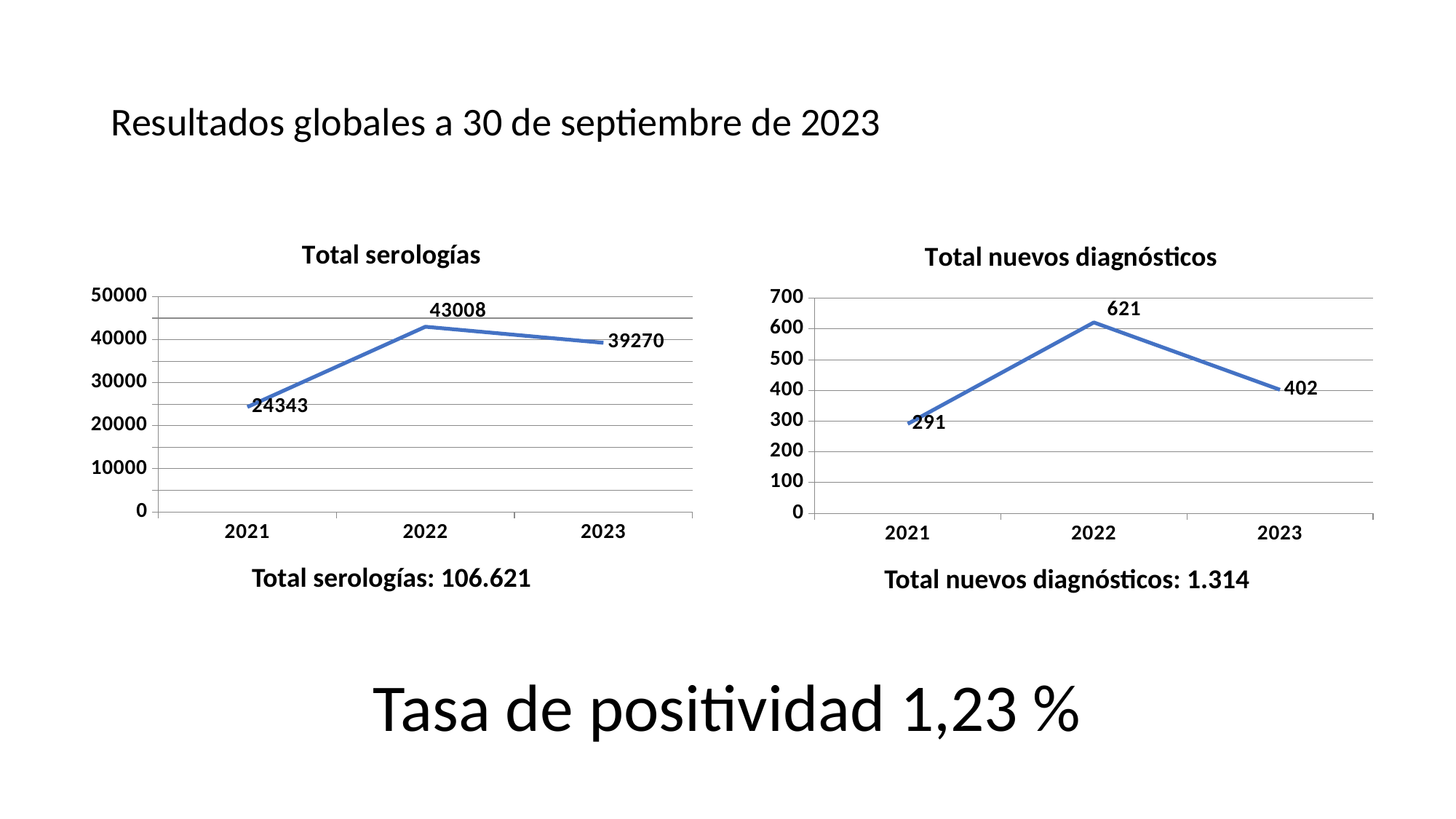

# Resultados globales a 30 de septiembre de 2023

### Chart:

| Category | Total serologías |
|---|---|
| 2021 | 24343.0 |
| 2022 | 43008.0 |
| 2023 | 39270.0 |

### Chart: Total nuevos diagnósticos

| Category | Total nuevos dº |
|---|---|
| 2021 | 291.0 |
| 2022 | 621.0 |
| 2023 | 402.0 |
Total serologías: 106.621
Total nuevos diagnósticos: 1.314
Tasa de positividad 1,23 %